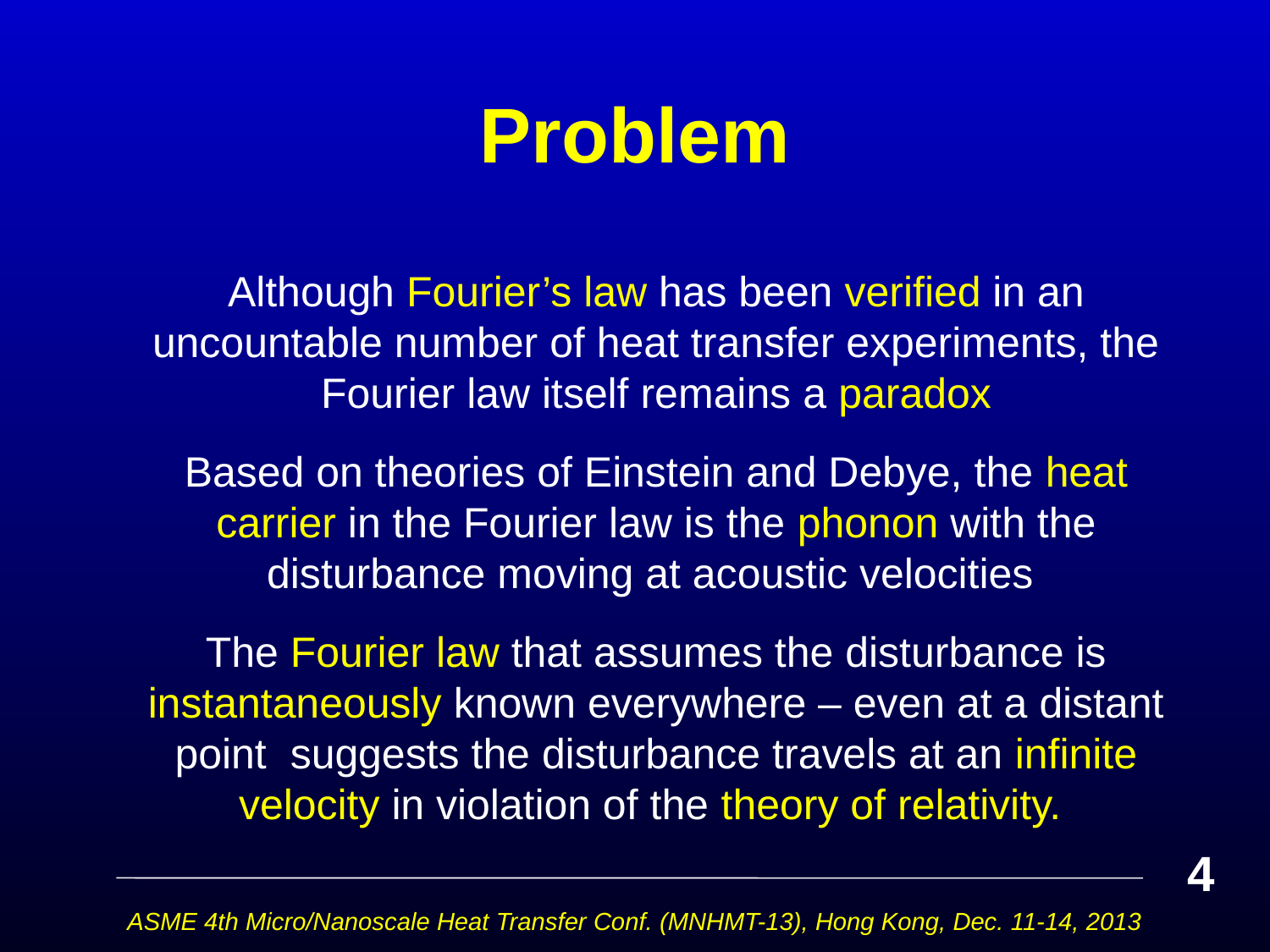

# Problem

Although Fourier’s law has been verified in an uncountable number of heat transfer experiments, the Fourier law itself remains a paradox

Based on theories of Einstein and Debye, the heat carrier in the Fourier law is the phonon with the disturbance moving at acoustic velocities

The Fourier law that assumes the disturbance is instantaneously known everywhere – even at a distant point  suggests the disturbance travels at an infinite velocity in violation of the theory of relativity.

4
ASME 4th Micro/Nanoscale Heat Transfer Conf. (MNHMT-13), Hong Kong, Dec. 11-14, 2013